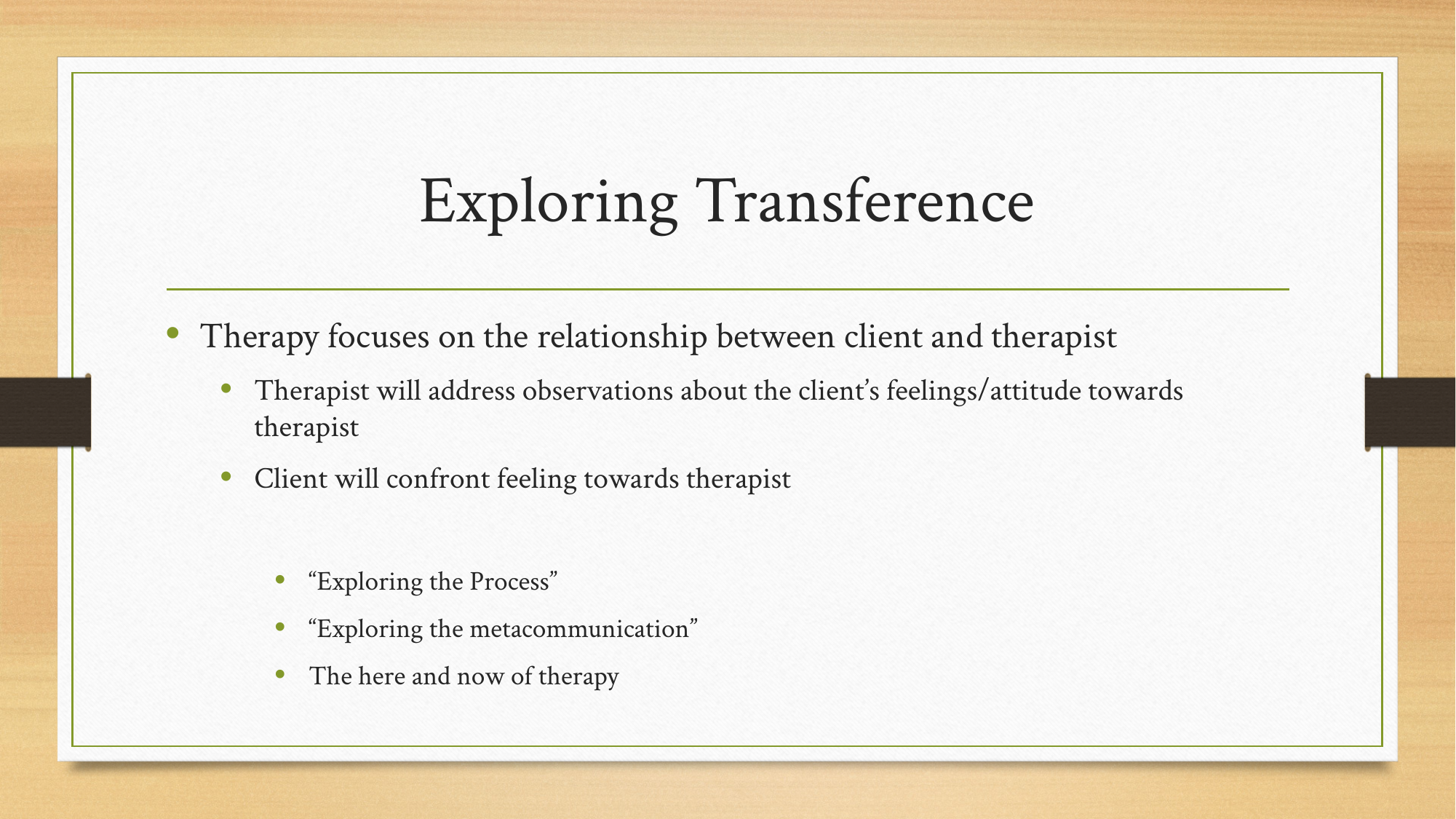

# Exploring Transference
Therapy focuses on the relationship between client and therapist
Therapist will address observations about the client’s feelings/attitude towards therapist
Client will confront feeling towards therapist

“Exploring the Process”
“Exploring the metacommunication”
The here and now of therapy